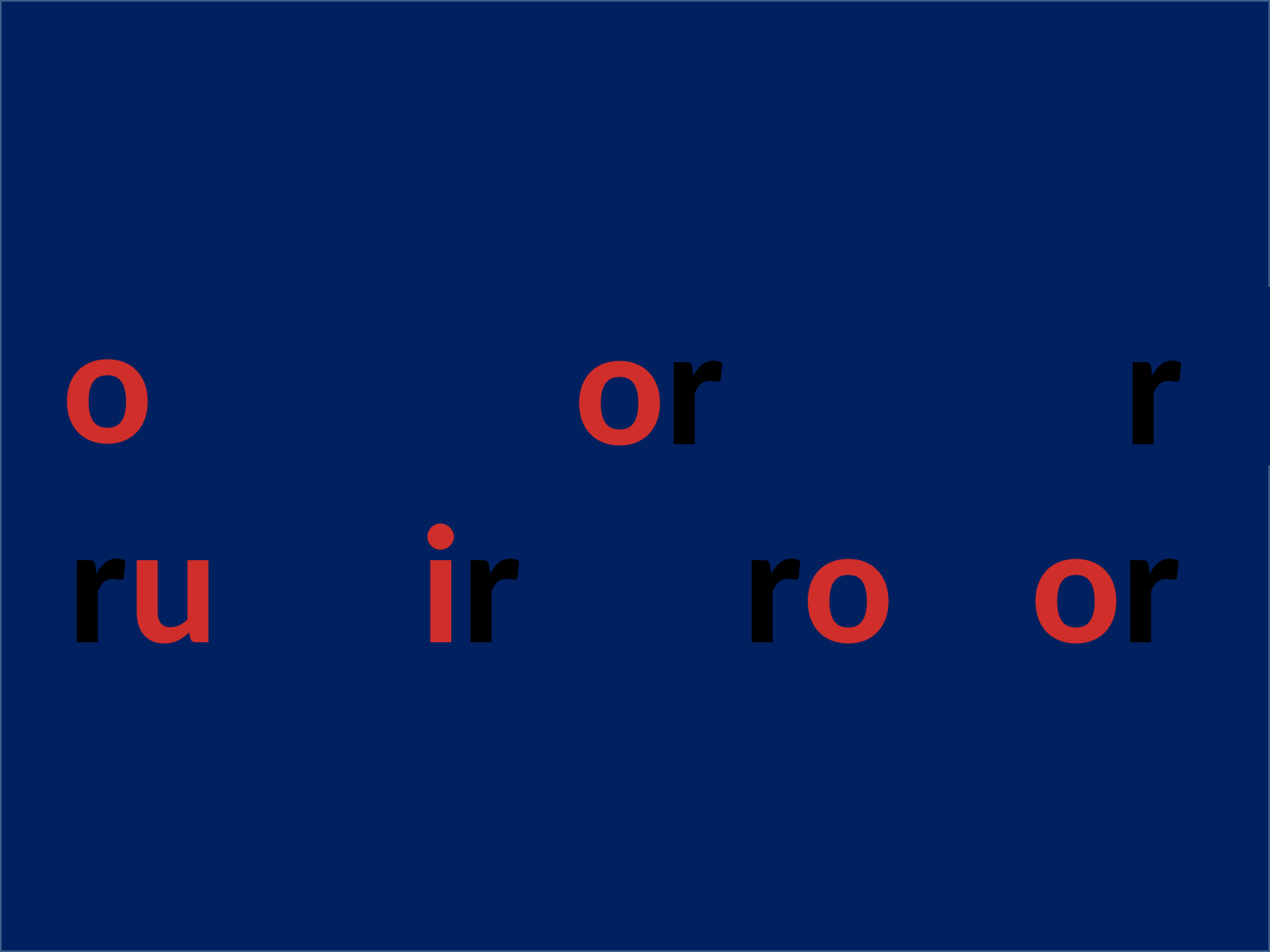

o
or
r
ru
ir
ro
or